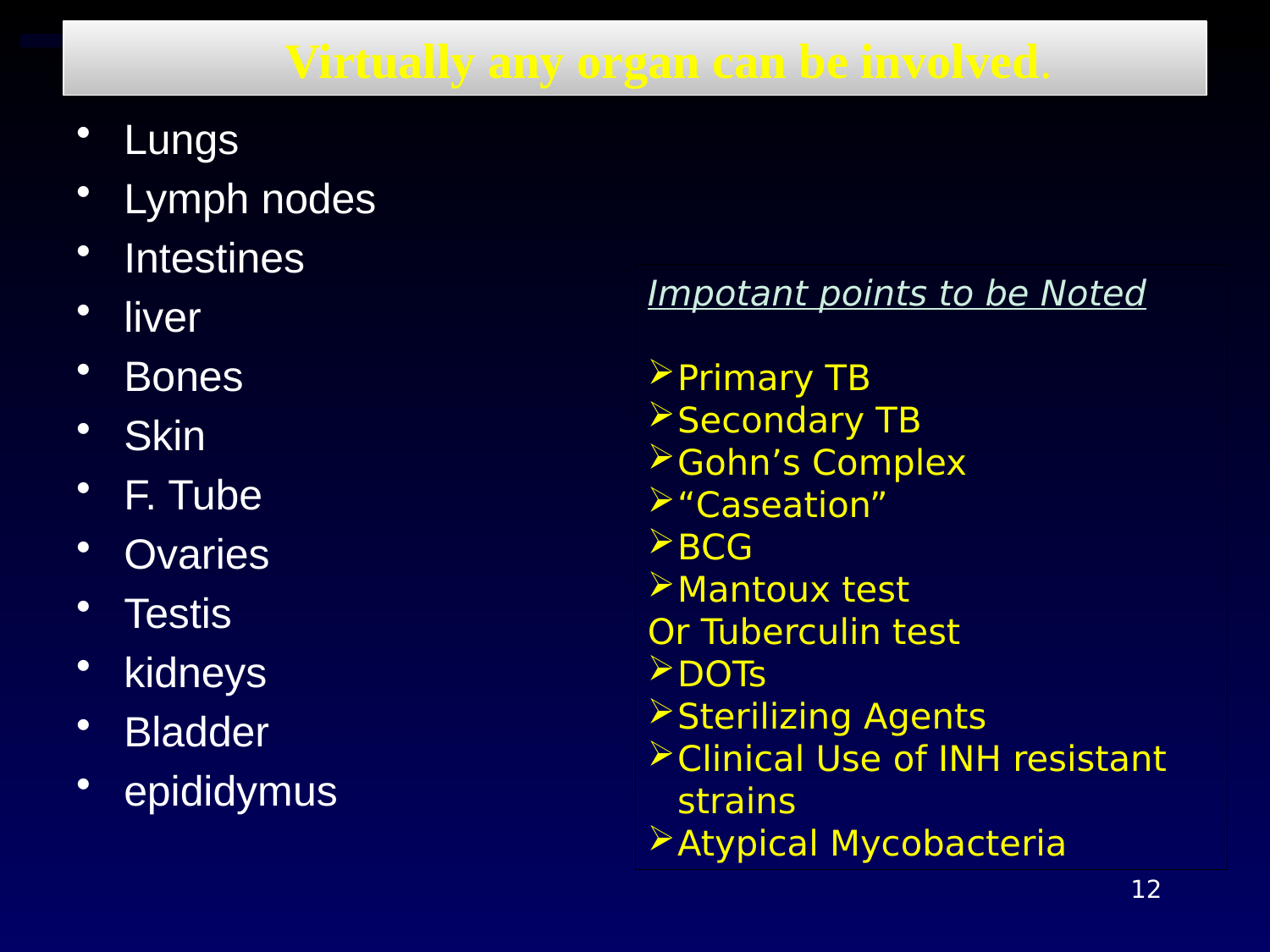

# Virtually any organ can be involved.
Lungs
Lymph nodes
Intestines
liver
Bones
Skin
F. Tube
Ovaries
Testis
kidneys
Bladder
epididymus
Impotant points to be Noted

Primary TB
Secondary TB
Gohn’s Complex
“Caseation”
BCG
Mantoux test
Or Tuberculin test
DOTs
Sterilizing Agents
Clinical Use of INH resistant strains
Atypical Mycobacteria
12